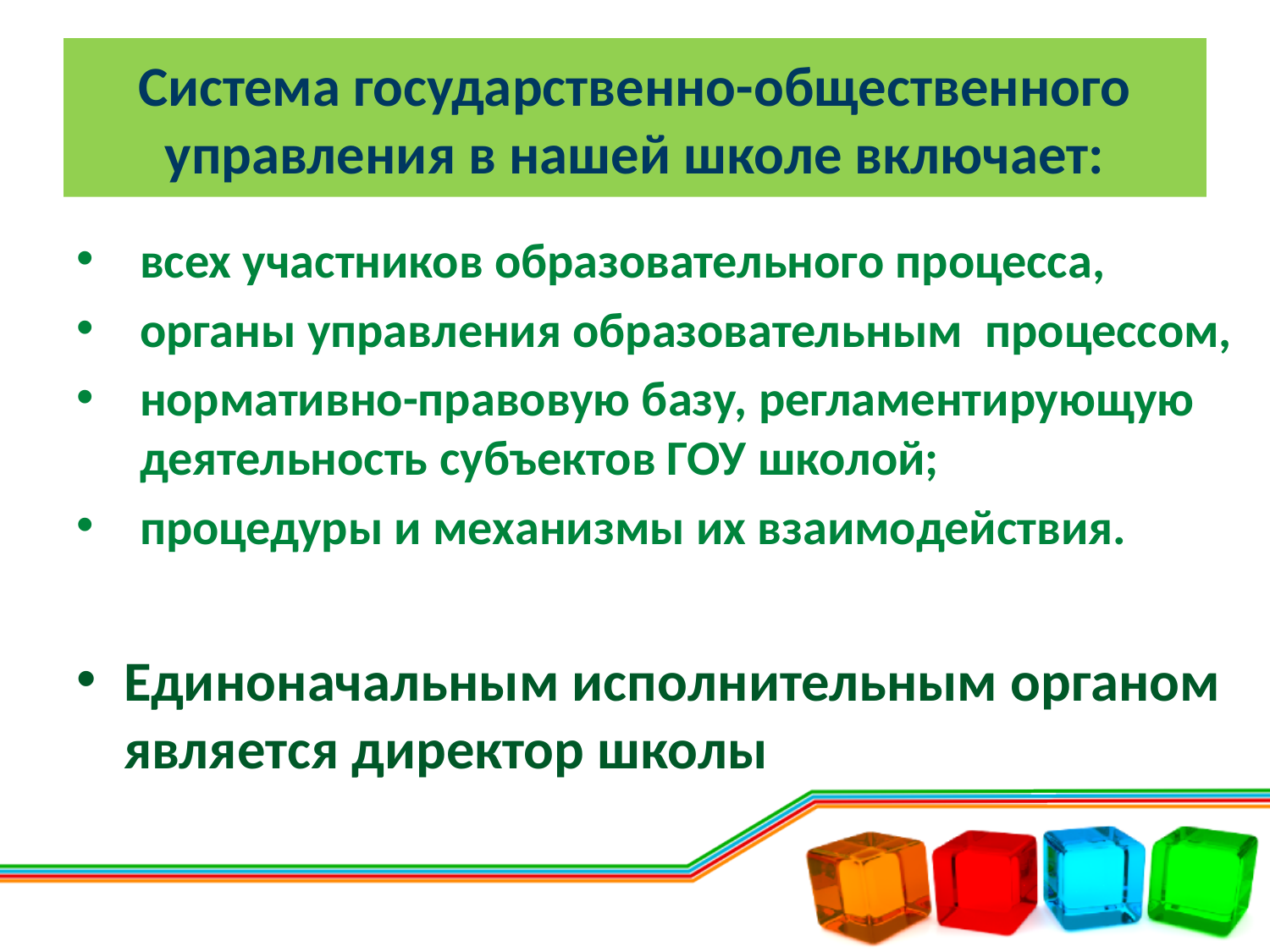

# Система государственно-общественного управления в нашей школе включает:
всех участников образовательного процесса,
органы управления образовательным  процессом,
нормативно-правовую базу, регламентирующую деятельность субъектов ГОУ школой;
процедуры и механизмы их взаимодействия.

Единоначальным исполнительным органом является директор школы